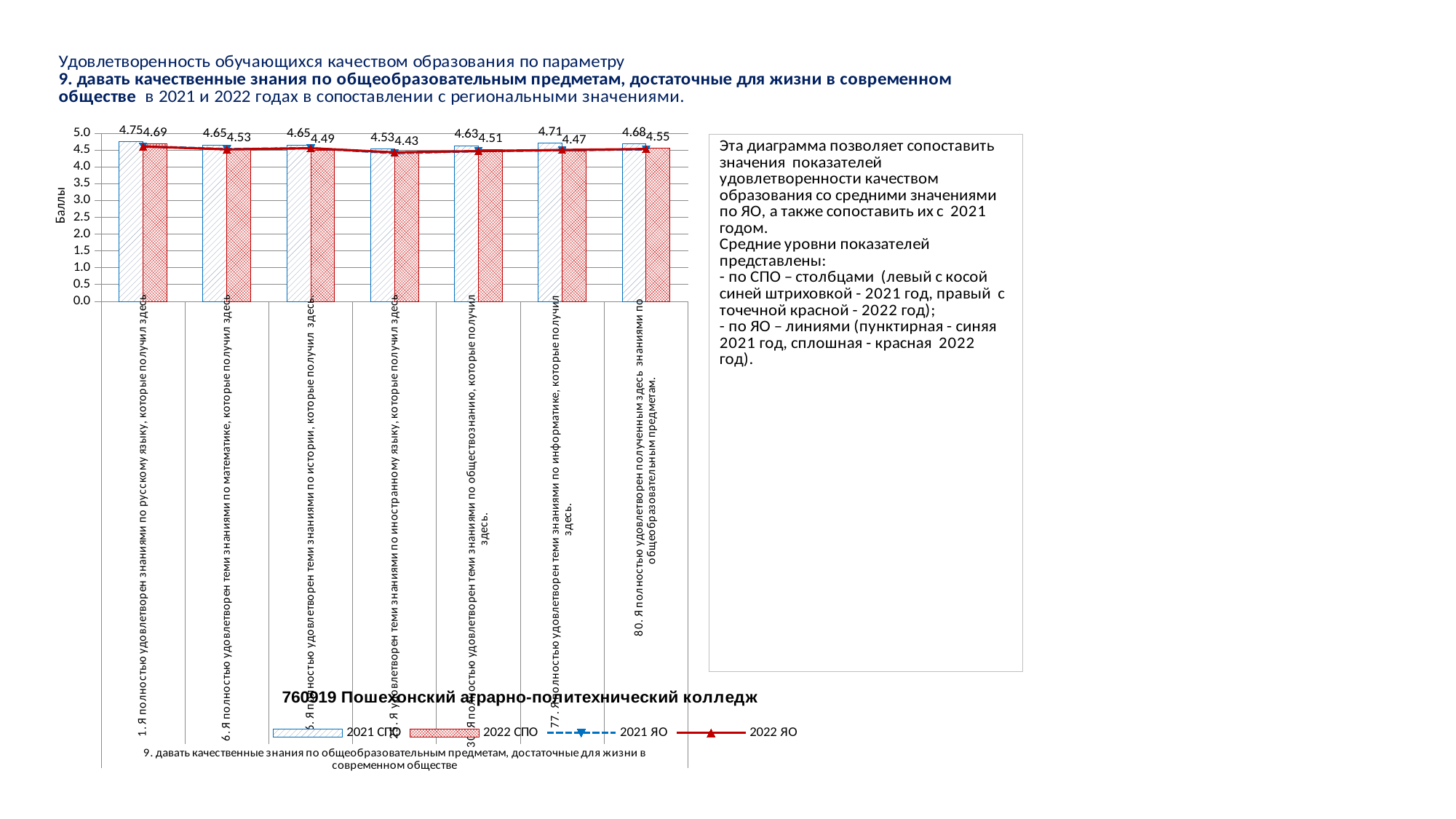

### Chart

| Category | 2021 СПО | 2022 СПО | 2021 ЯО | 2022 ЯО |
|---|---|---|---|---|
| 1. Я полностью удовлетворен знаниями по русскому языку, которые получил здесь | 4.745967741935484 | 4.691699604743083 | 4.610852970461334 | 4.606694256879401 |
| 6. Я полностью удовлетворен теми знаниями по математике, которые получил здесь | 4.649193548387097 | 4.533596837944664 | 4.529079897121049 | 4.518332970304218 |
| 16. Я полностью удовлетворен теми знаниями по истории, которые получил  здесь. | 4.653225806451613 | 4.490118577075099 | 4.556127105284991 | 4.554272852682785 |
| 25. Я  удовлетворен теми знаниями по иностранному языку, которые получил здесь | 4.532258064516129 | 4.426877470355731 | 4.408528996930225 | 4.431278588542801 |
| 30. Я полностью удовлетворен теми знаниями по обществознанию, которые получил здесь. | 4.629032258064516 | 4.509881422924901 | 4.468679996681324 | 4.47055833877877 |
| 77. Я полностью удовлетворен теми знаниями по информатике, которые получил здесь. | 4.705645161290323 | 4.474308300395257 | 4.493155231062806 | 4.502867930007986 |
| 80. Я полностью удовлетворен полученным здесь  знаниями по общеобразовательным предметам. | 4.67741935483871 | 4.553359683794467 | 4.520534306811582 | 4.531038989326944 |